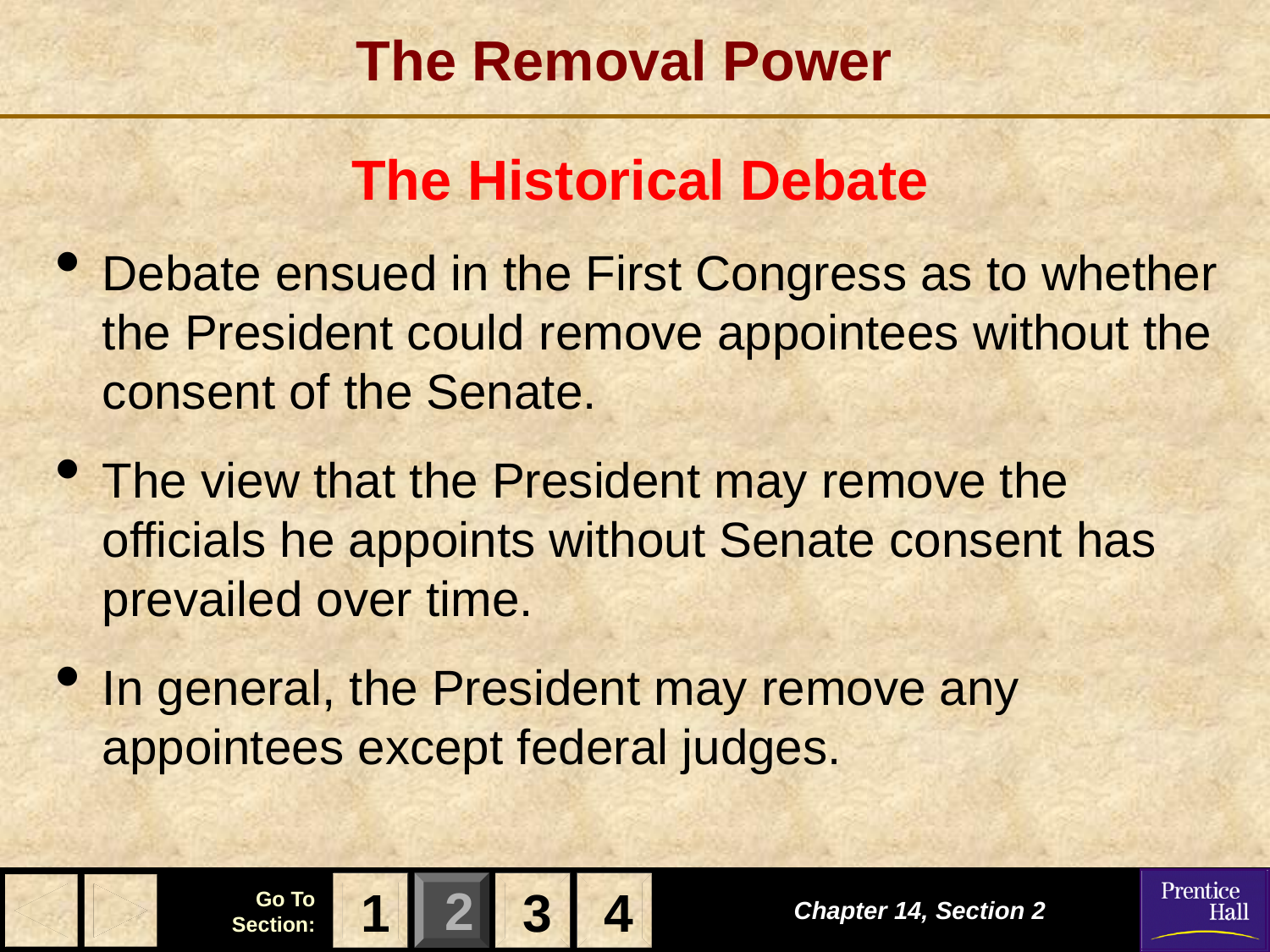

# The Removal Power
The Historical Debate
Debate ensued in the First Congress as to whether the President could remove appointees without the consent of the Senate.
The view that the President may remove the officials he appoints without Senate consent has prevailed over time.
In general, the President may remove any appointees except federal judges.

1
3
4

Chapter 14, Section 2